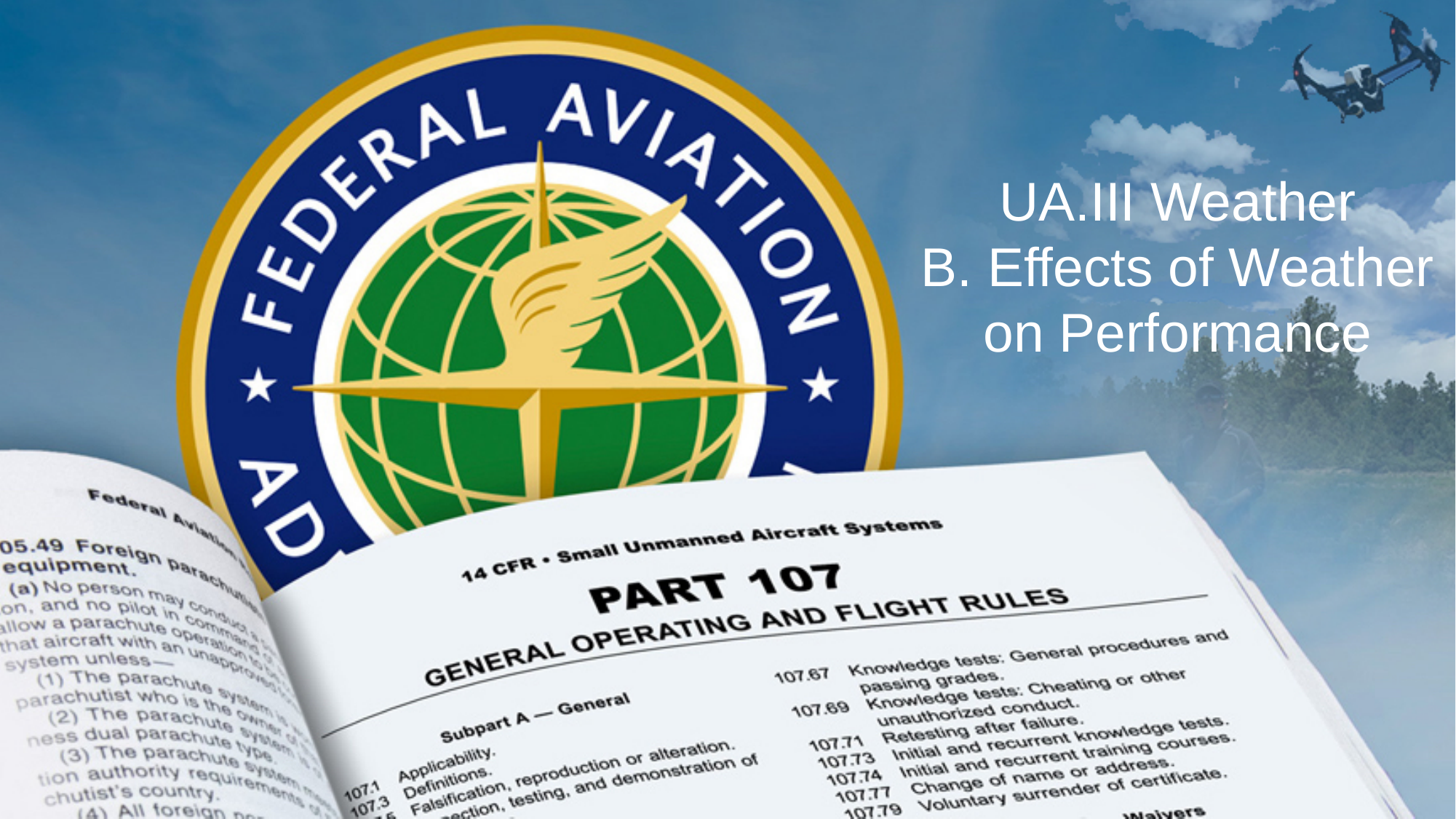

UA.III Weather
B. Effects of Weather
on Performance